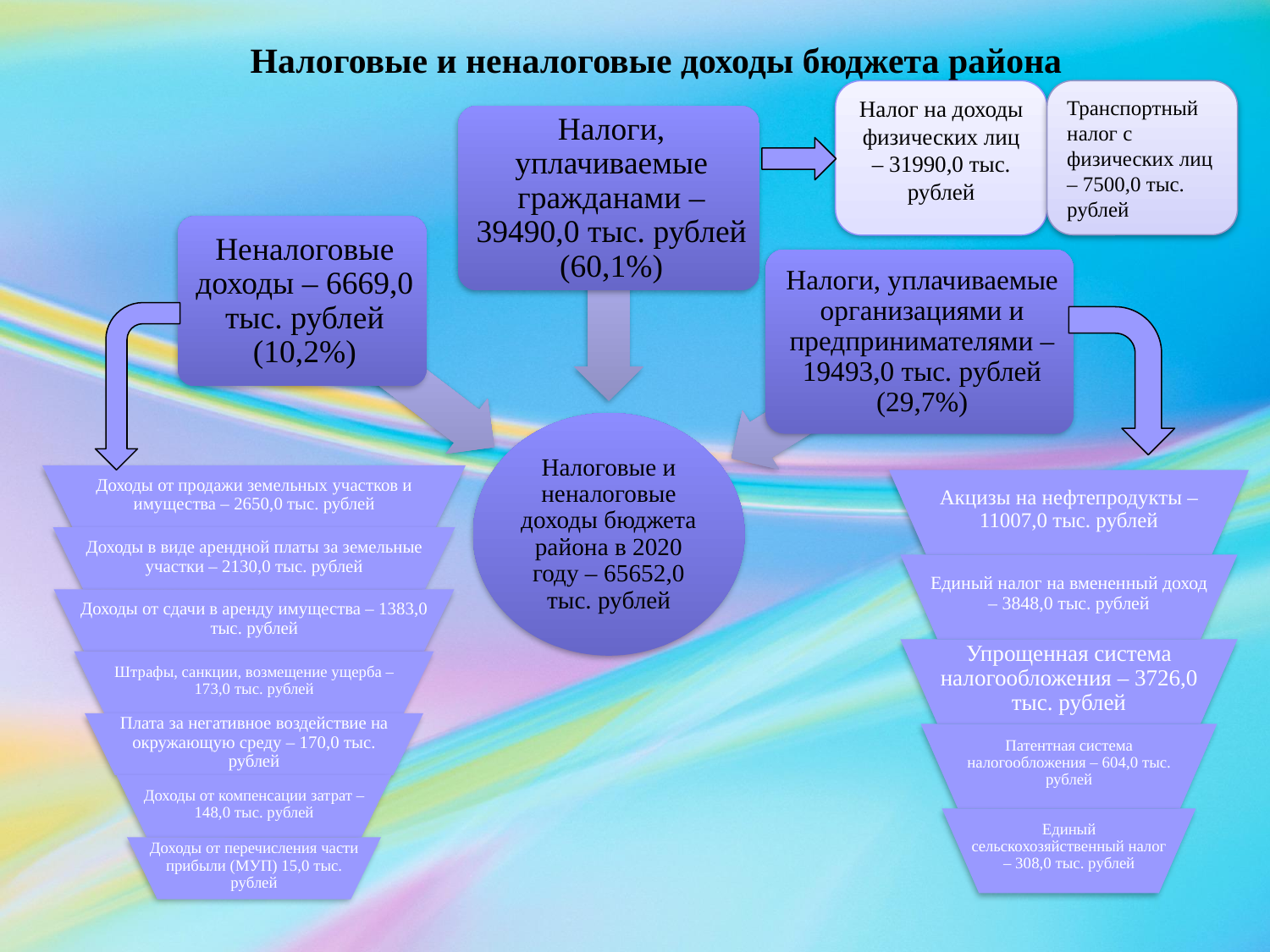

Налоговые и неналоговые доходы бюджета района
Налог на доходы физических лиц – 31990,0 тыс. рублей

Транспортный налог с физических лиц – 7500,0 тыс. рублей
Налоговые и неналоговые доходы бюджета района в 2020 году – 65652,0 тыс. рублей
Неналоговые доходы – 6669,0 тыс. рублей (10,2%)
Налоги, уплачиваемые гражданами – 39490,0 тыс. рублей (60,1%)
Налоги, уплачиваемые организациями и предпринимателями – 19493,0 тыс. рублей (29,7%)

Доходы от продажи земельных участков и имущества – 2650,0 тыс. рублей
Доходы в виде арендной платы за земельные участки – 2130,0 тыс. рублей
Доходы от сдачи в аренду имущества – 1383,0 тыс. рублей
Штрафы, санкции, возмещение ущерба – 173,0 тыс. рублей
Плата за негативное воздействие на окружающую среду – 170,0 тыс. рублей
Доходы от компенсации затрат – 148,0 тыс. рублей
Доходы от перечисления части прибыли (МУП) 15,0 тыс. рублей
Акцизы на нефтепродукты – 11007,0 тыс. рублей
Единый налог на вмененный доход – 3848,0 тыс. рублей
Упрощенная система налогообложения – 3726,0 тыс. рублей
Патентная система налогообложения – 604,0 тыс. рублей
Единый сельскохозяйственный налог – 308,0 тыс. рублей